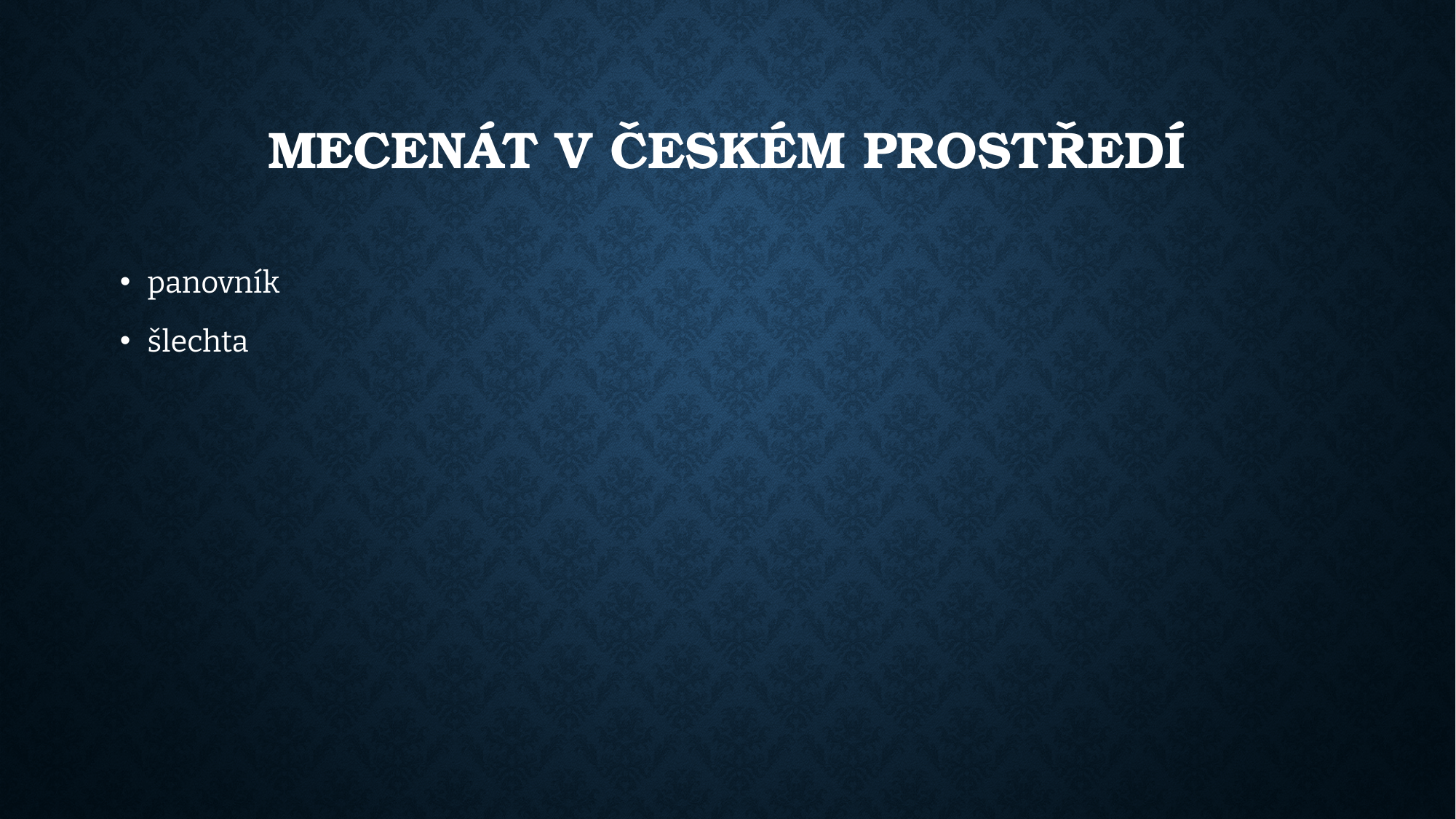

# Mecenát v českém prostředí
panovník
šlechta